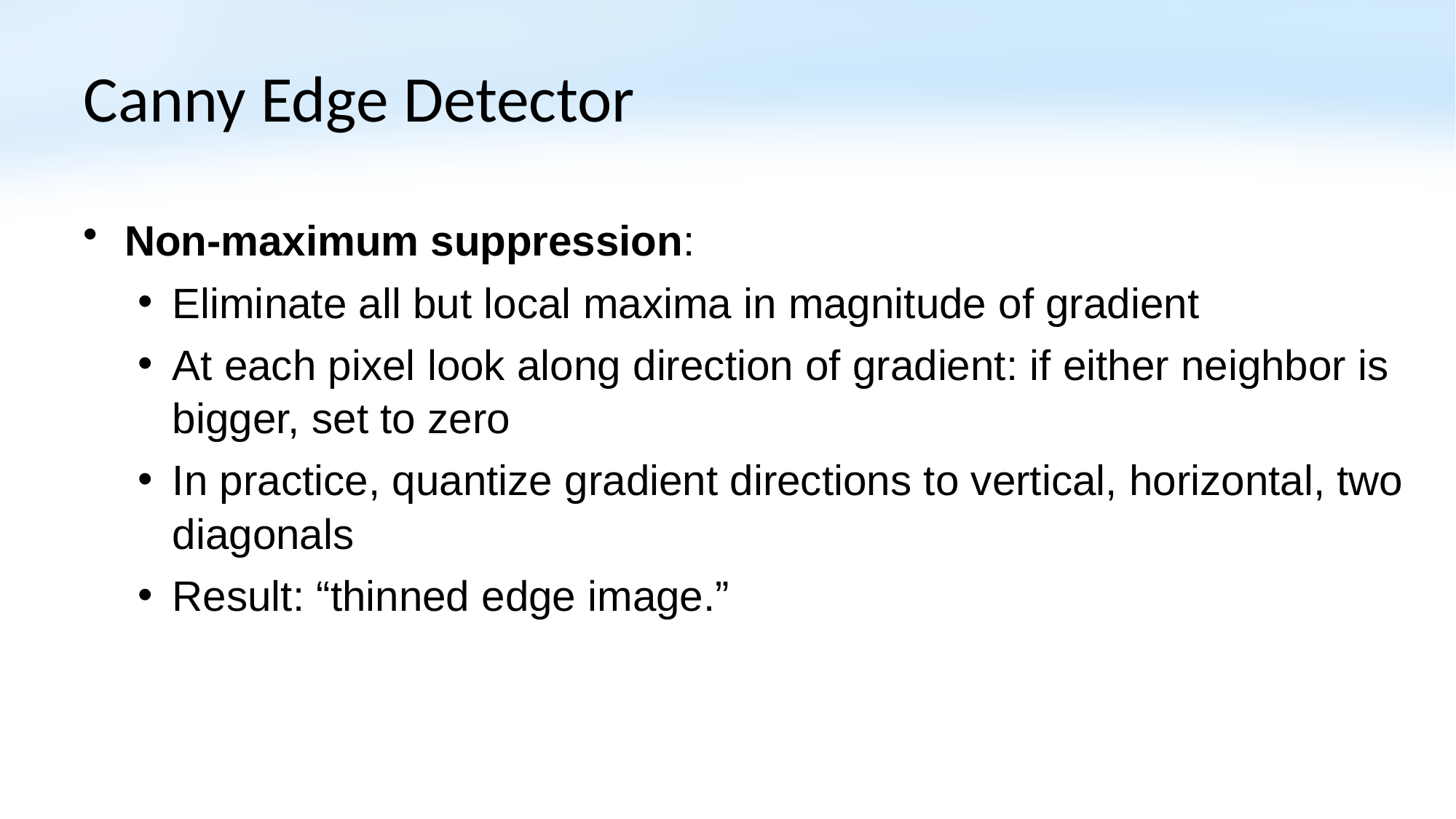

# Canny Edge Detector
Non-maximum suppression:
Eliminate all but local maxima in magnitude of gradient
At each pixel look along direction of gradient: if either neighbor is bigger, set to zero
In practice, quantize gradient directions to vertical, horizontal, two diagonals
Result: “thinned edge image.”